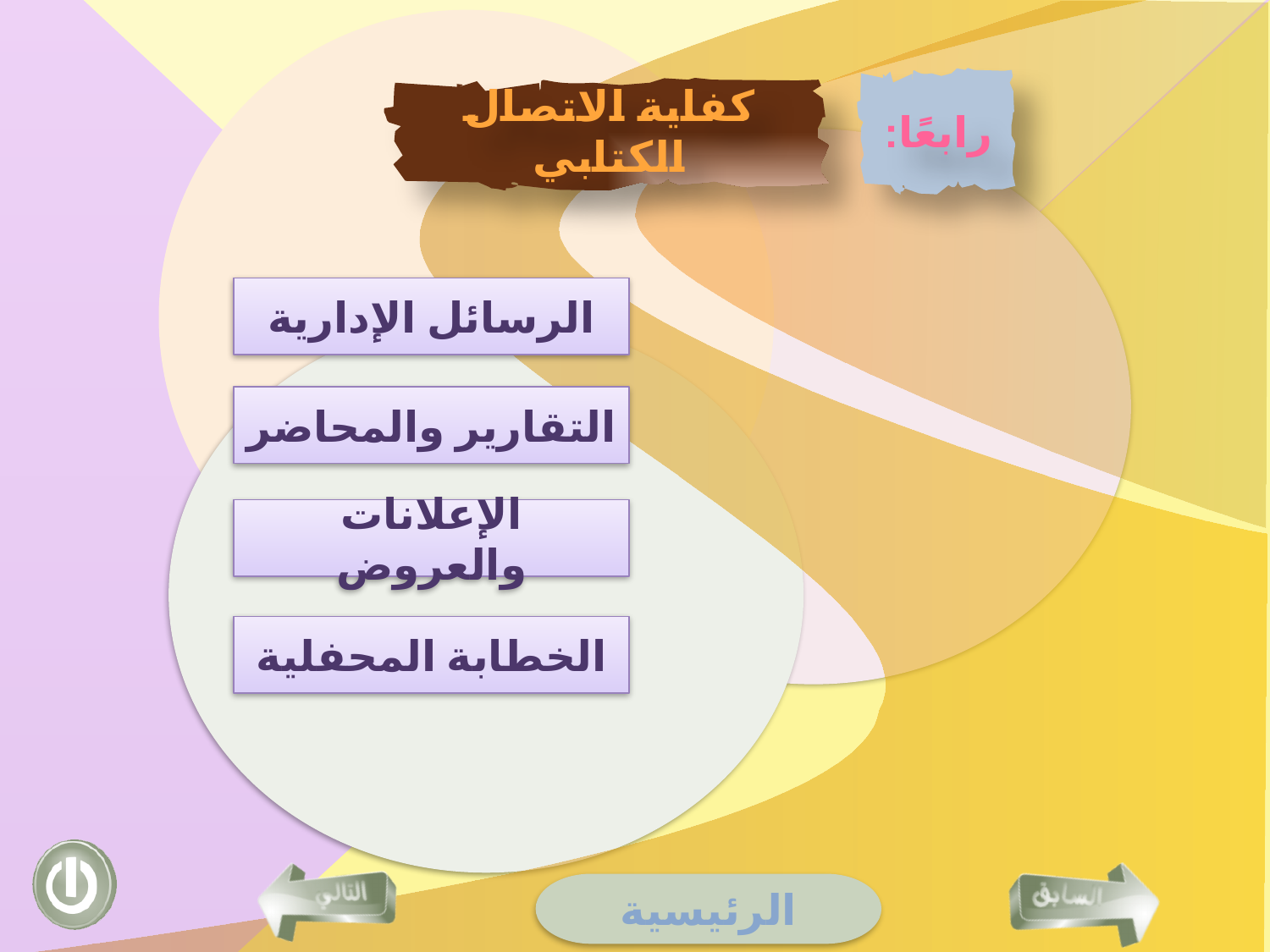

رابعًا:

كفاية الاتصال الكتابي
الرسائل الإدارية
التقارير والمحاضر
الإعلانات والعروض
الخطابة المحفلية